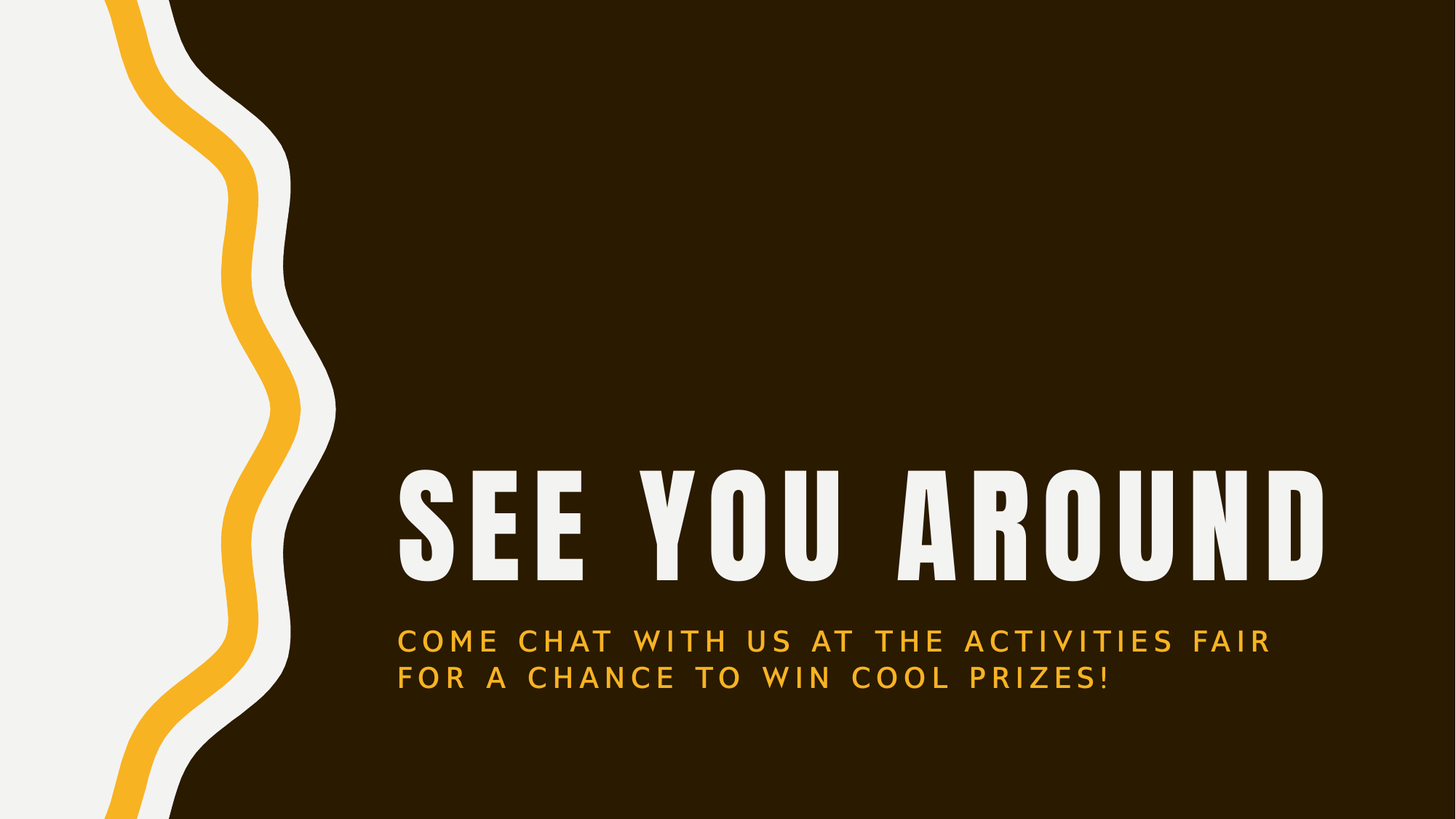

# SEE YOU around
Come chat with us at the Activities Fair for a chance to win cool prizes!